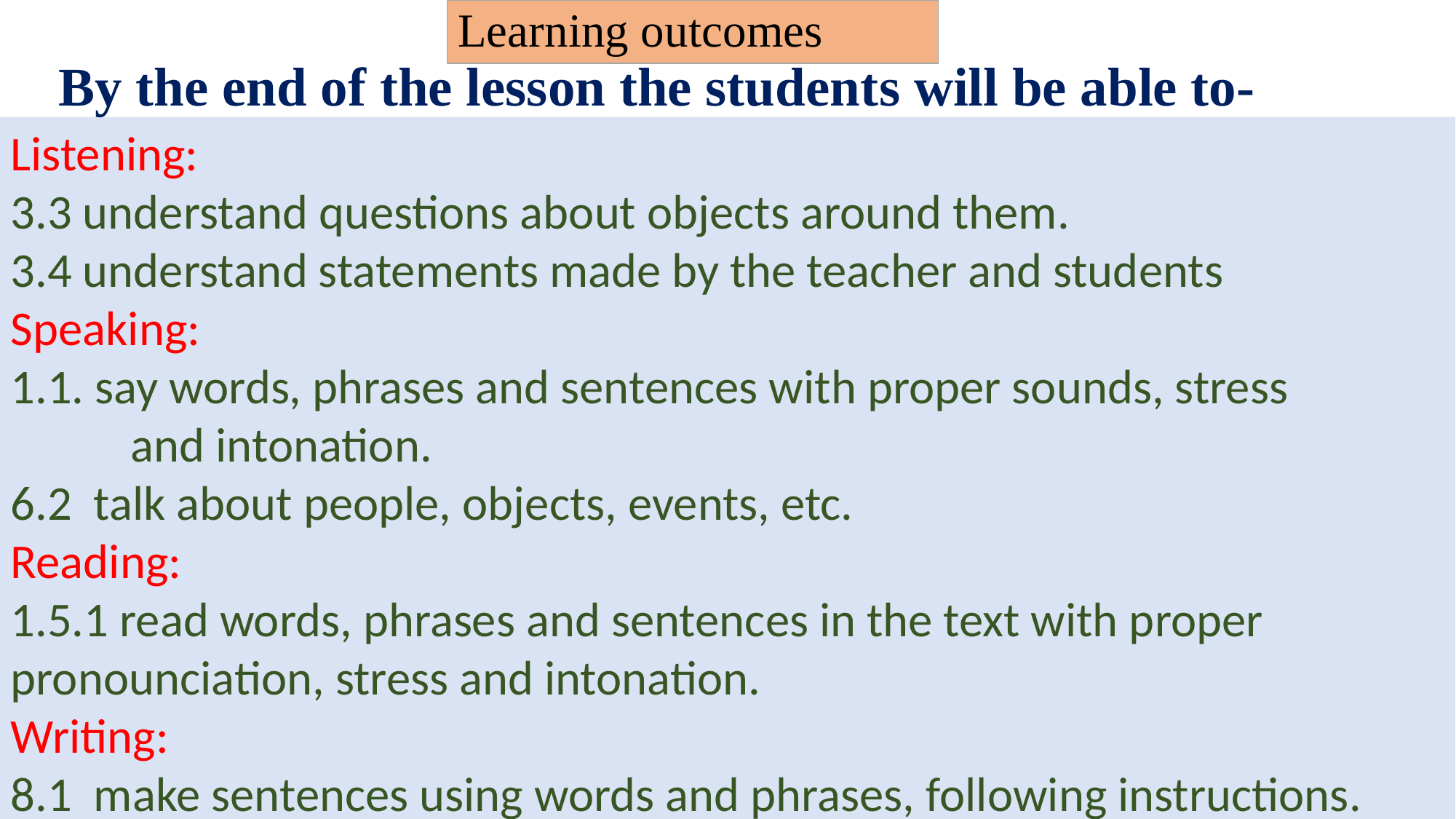

# Learning outcomes
By the end of the lesson the students will be able to-
Listening:
3.3 understand questions about objects around them.
3.4 understand statements made by the teacher and students
Speaking:
1.1. say words, phrases and sentences with proper sounds, stress
           and intonation.
6.2  talk about people, objects, events, etc.
Reading:
1.5.1 read words, phrases and sentences in the text with proper pronounciation, stress and intonation.
Writing:
8.1  make sentences using words and phrases, following instructions.